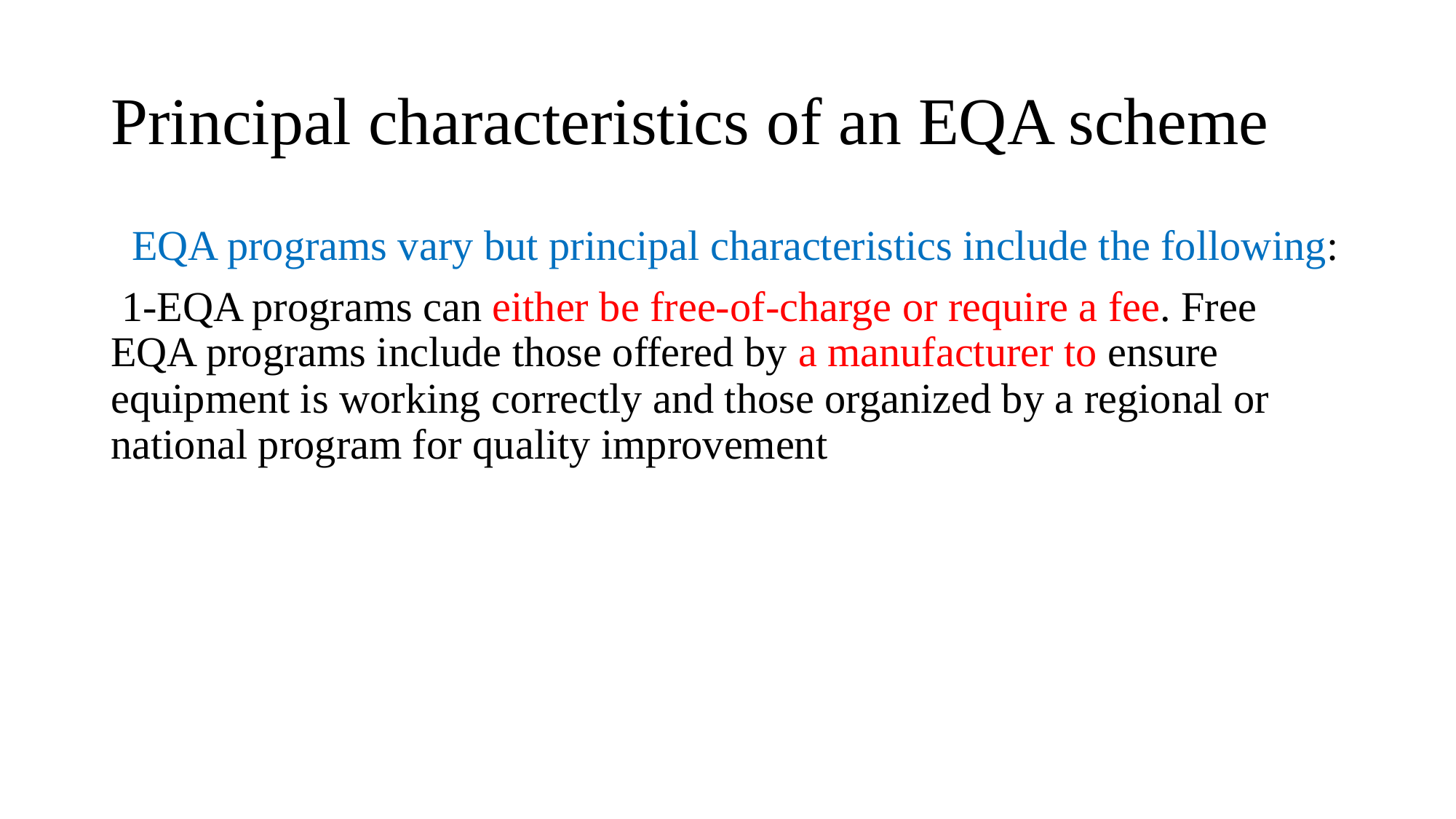

# Principal characteristics of an EQA scheme
  EQA programs vary but principal characteristics include the following:
 1-EQA programs can either be free-of-charge or require a fee. Free EQA programs include those offered by a manufacturer to ensure equipment is working correctly and those organized by a regional or national program for quality improvement